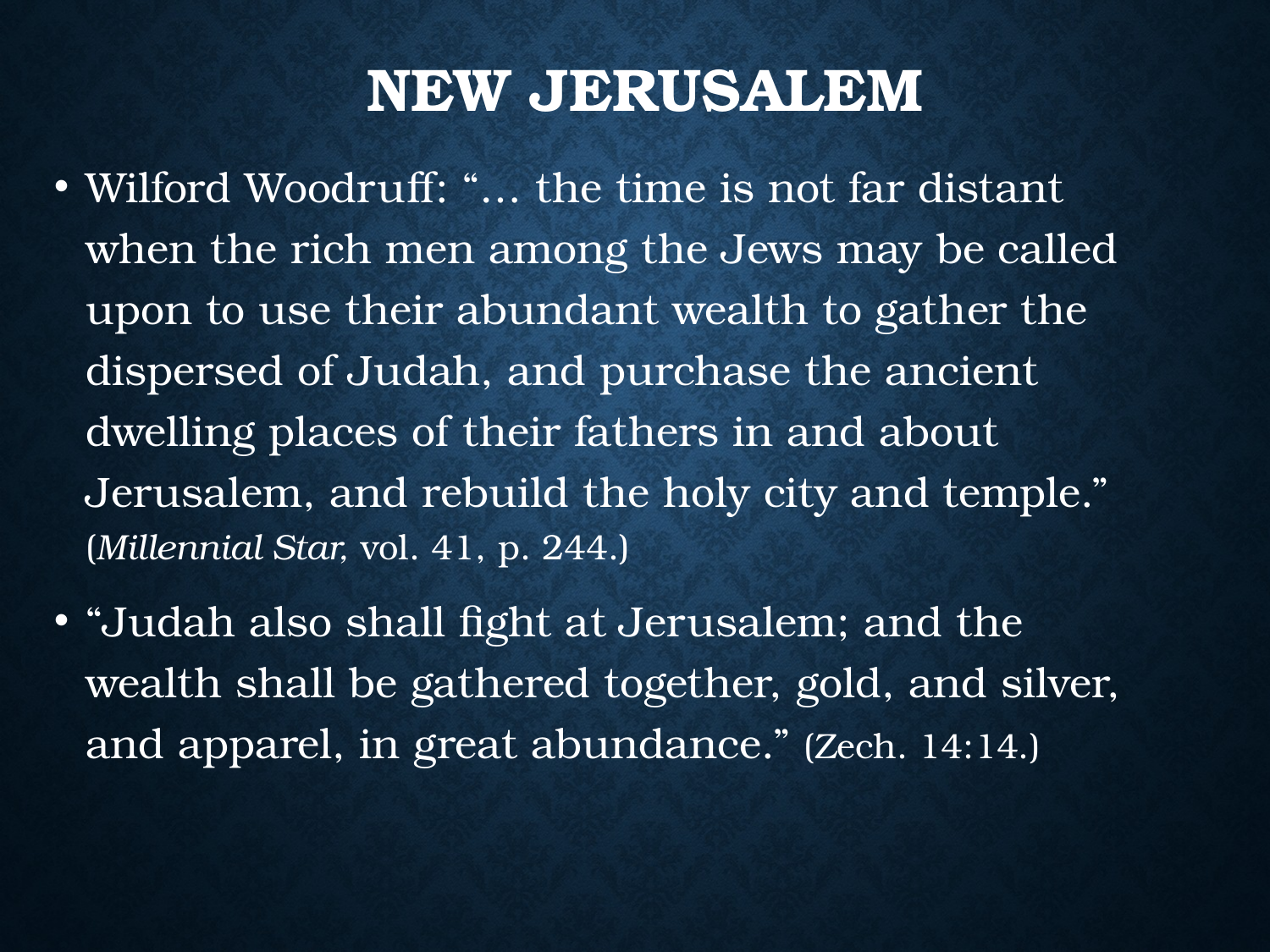

# NEW JERUSALEM
Wilford Woodruff: “… the time is not far distant when the rich men among the Jews may be called upon to use their abundant wealth to gather the dispersed of Judah, and purchase the ancient dwelling places of their fathers in and about Jerusalem, and rebuild the holy city and temple.” (Millennial Star, vol. 41, p. 244.)
“Judah also shall fight at Jerusalem; and the wealth shall be gathered together, gold, and silver, and apparel, in great abundance.” (Zech. 14:14.)